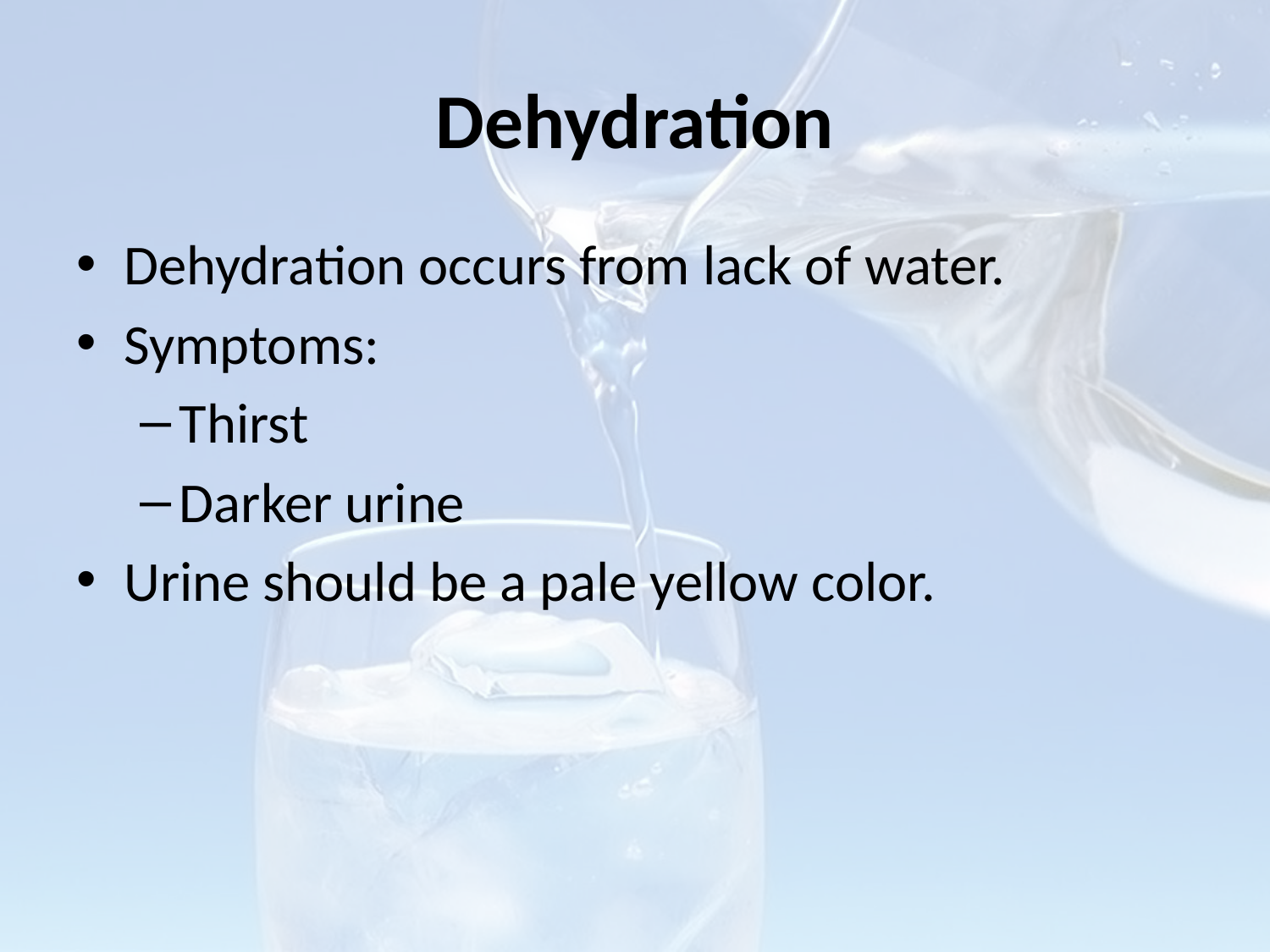

# Dehydration
Dehydration occurs from lack of water.
Symptoms:
Thirst
Darker urine
Urine should be a pale yellow color.